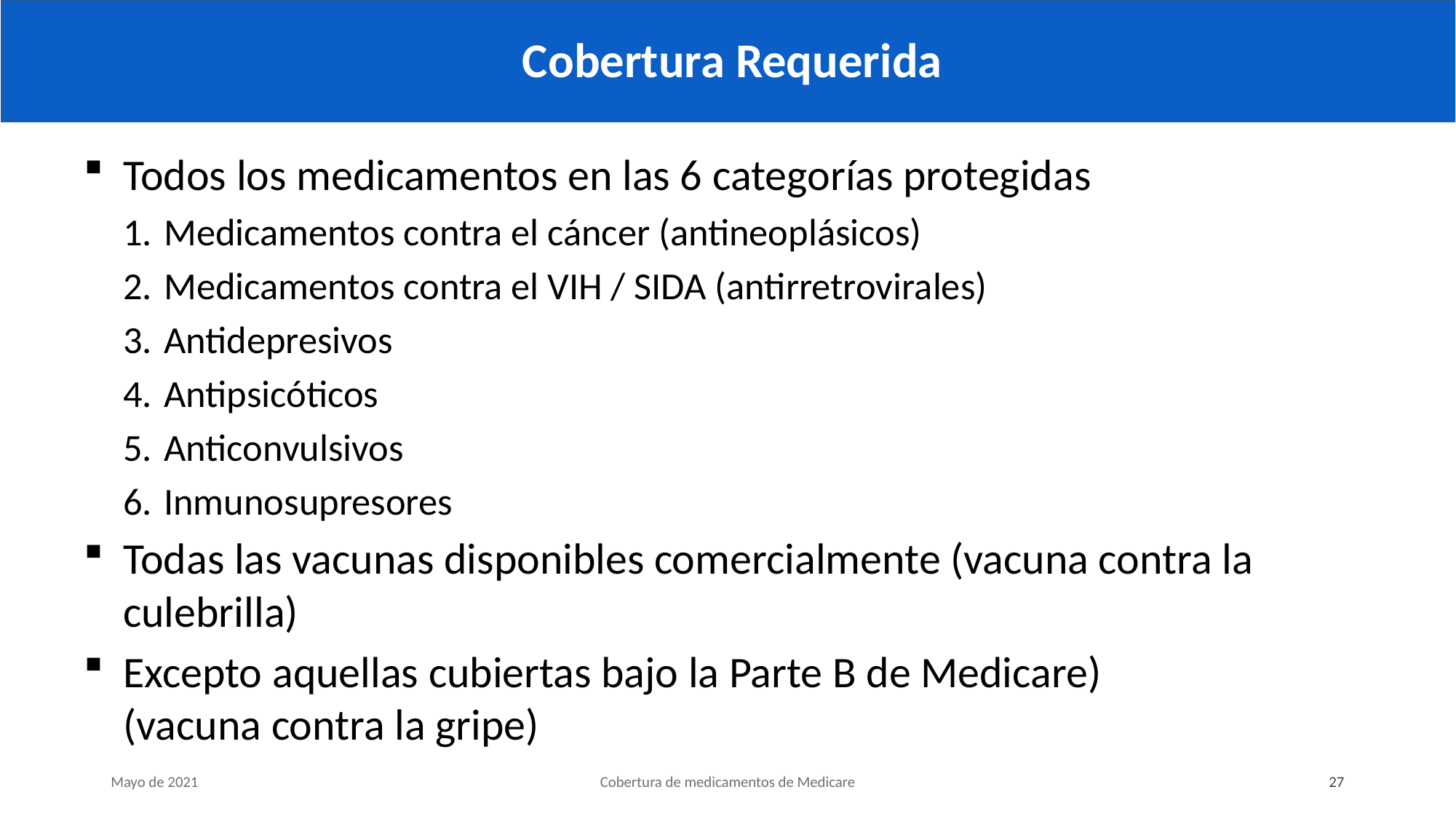

# Cobertura Requerida
Todos los medicamentos en las 6 categorías protegidas
Medicamentos contra el cáncer (antineoplásicos)
Medicamentos contra el VIH / SIDA (antirretrovirales)
Antidepresivos
Antipsicóticos
Anticonvulsivos
Inmunosupresores
Todas las vacunas disponibles comercialmente (vacuna contra la culebrilla)
Excepto aquellas cubiertas bajo la Parte B de Medicare)
(vacuna contra la gripe)

Mayo de 2021
Cobertura de medicamentos de Medicare